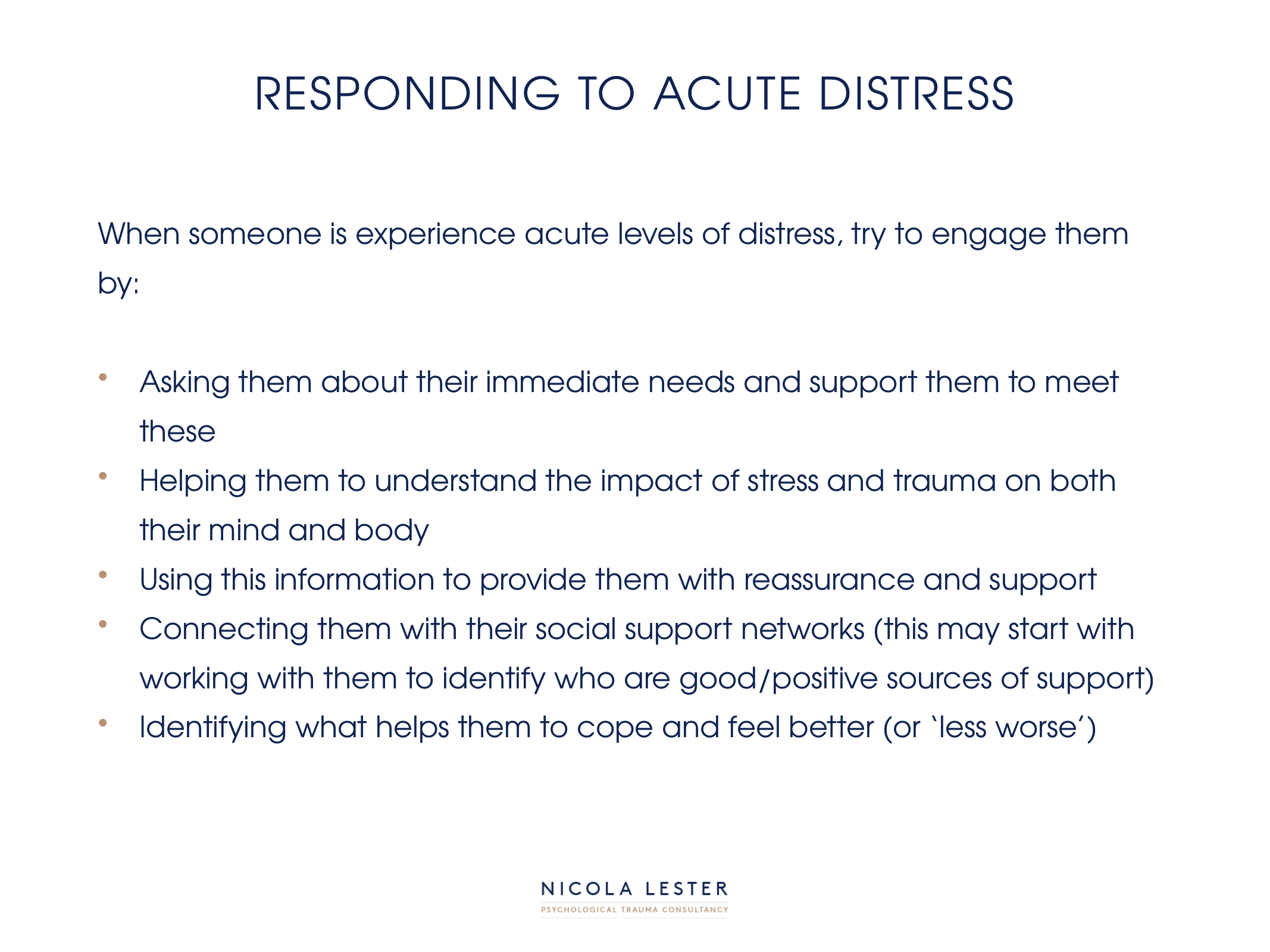

# RESPONDING TO ACUTE DISTRESS
When someone is experience acute levels of distress, try to engage them by:

Asking them about their immediate needs and support them to meet these
Helping them to understand the impact of stress and trauma on both their mind and body
Using this information to provide them with reassurance and support
Connecting them with their social support networks (this may start with working with them to identify who are good/positive sources of support)
Identifying what helps them to cope and feel better (or ‘less worse’)